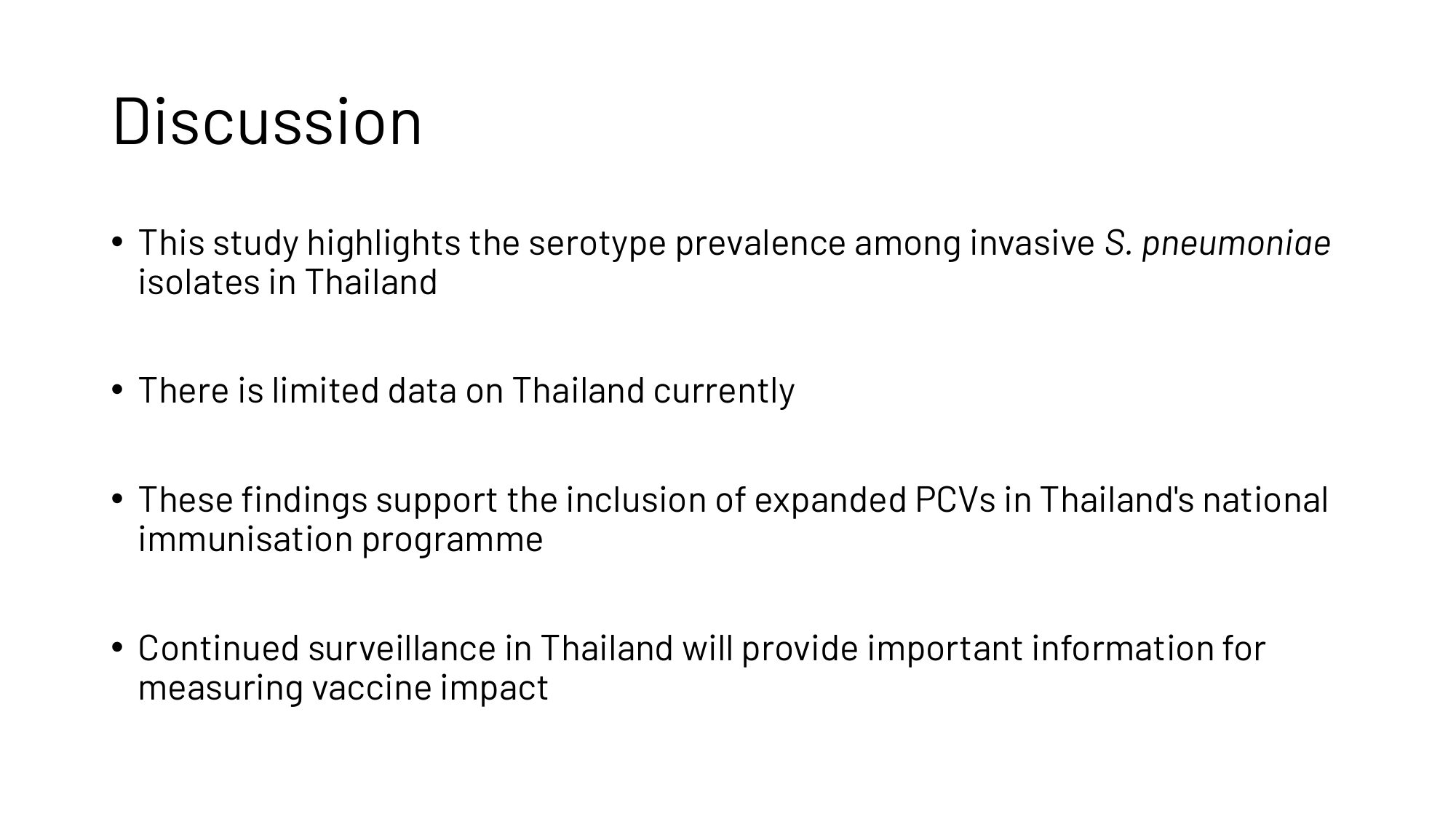

# Discussion
This study highlights the serotype prevalence among invasive S. pneumoniae isolates in Thailand

There is limited data on Thailand currently

These findings support the inclusion of expanded PCVs in Thailand's national immunisation programme

Continued surveillance in Thailand will provide important information for measuring vaccine impact